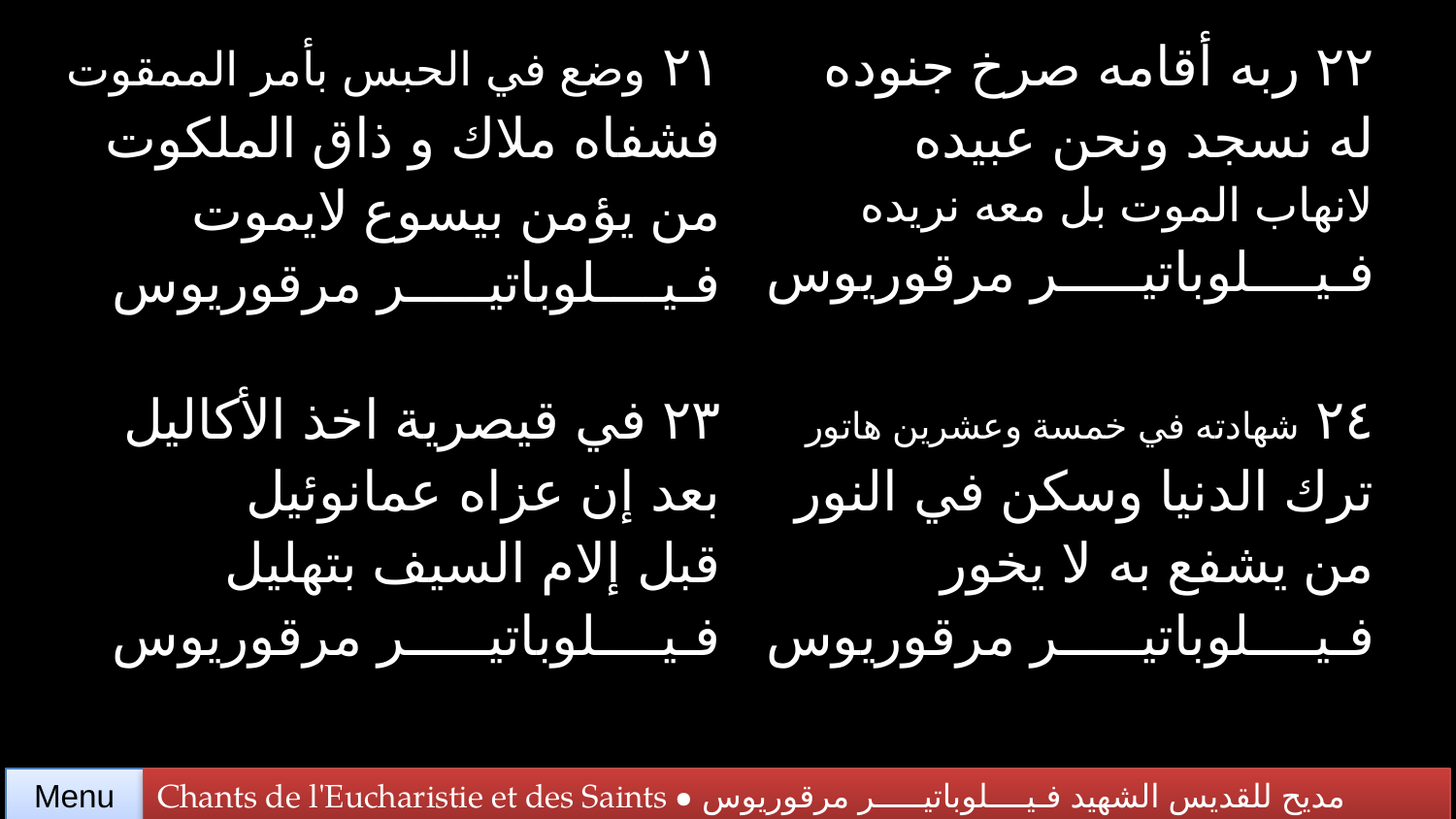

| ٢١ وضع في الحبس بأمر الممقوت فشفاه ملاك و ذاق الملكوت من يؤمن بيسوع لايموت فـيــــلوباتيـــــر مرقوريوس | ٢٢ ربه أقامه صرخ جنوده له نسجد ونحن عبيده لانهاب الموت بل معه نريده فـيــــلوباتيـــــر مرقوريوس |
| --- | --- |
| ٢٣ في قيصرية اخذ الأكاليل بعد إن عزاه عمانوئيل قبل إلام السيف بتهليل فـيــــلوباتيـــــر مرقوريوس | ٢٤ شهادته في خمسة وعشرين هاتور ترك الدنيا وسكن في النور من يشفع به لا يخور فـيــــلوباتيـــــر مرقوريوس |

Chants de l'Eucharistie et des Saints • مديح للقديس الشهيد فـيــــلوباتيـــــر مرقوريوس
Menu